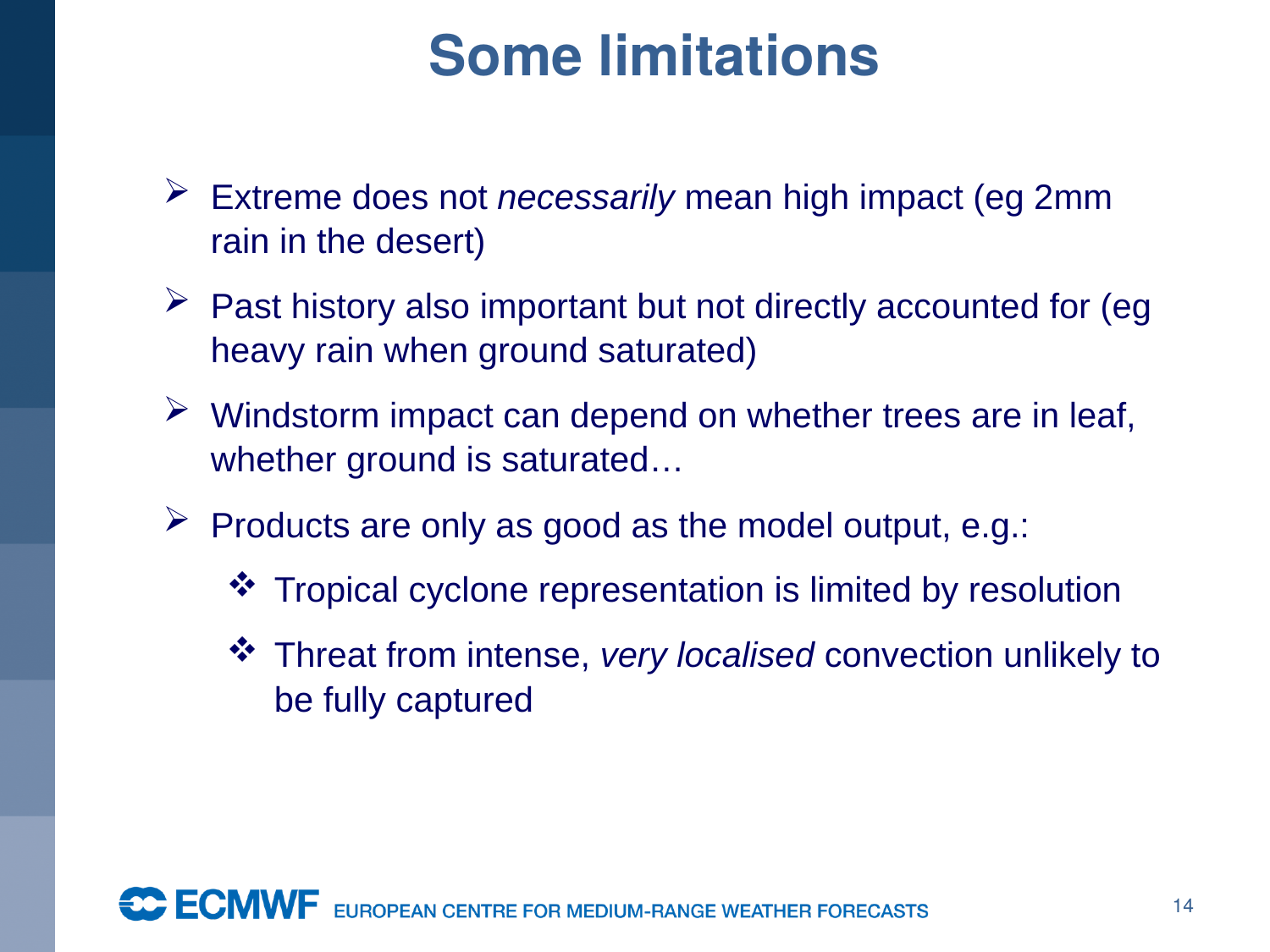

# Some limitations
Extreme does not necessarily mean high impact (eg 2mm rain in the desert)
Past history also important but not directly accounted for (eg heavy rain when ground saturated)
Windstorm impact can depend on whether trees are in leaf, whether ground is saturated…
Products are only as good as the model output, e.g.:
Tropical cyclone representation is limited by resolution
Threat from intense, very localised convection unlikely to be fully captured
14